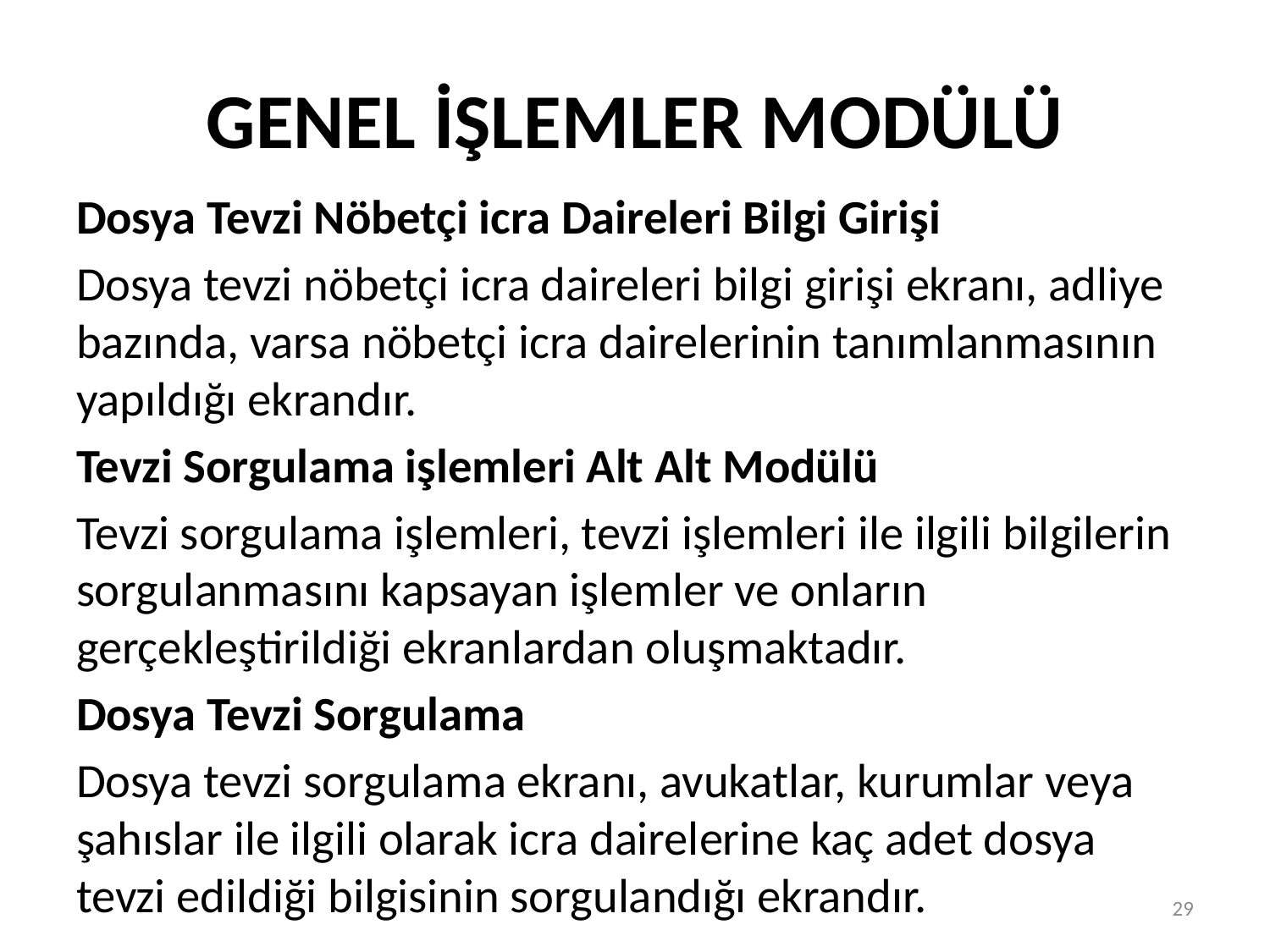

# GENEL İŞLEMLER MODÜLÜ
Dosya Tevzi Nöbetçi icra Daireleri Bilgi Girişi
Dosya tevzi nöbetçi icra daireleri bilgi girişi ekranı, adliye bazında, varsa nöbetçi icra dairelerinin tanımlanmasının yapıldığı ekrandır.
Tevzi Sorgulama işlemleri Alt Alt Modülü
Tevzi sorgulama işlemleri, tevzi işlemleri ile ilgili bilgilerin sorgulanmasını kapsayan işlemler ve onların gerçekleştirildiği ekranlardan oluşmaktadır.
Dosya Tevzi Sorgulama
Dosya tevzi sorgulama ekranı, avukatlar, kurumlar veya şahıslar ile ilgili olarak icra dairelerine kaç adet dosya tevzi edildiği bilgisinin sorgulandığı ekrandır.

29